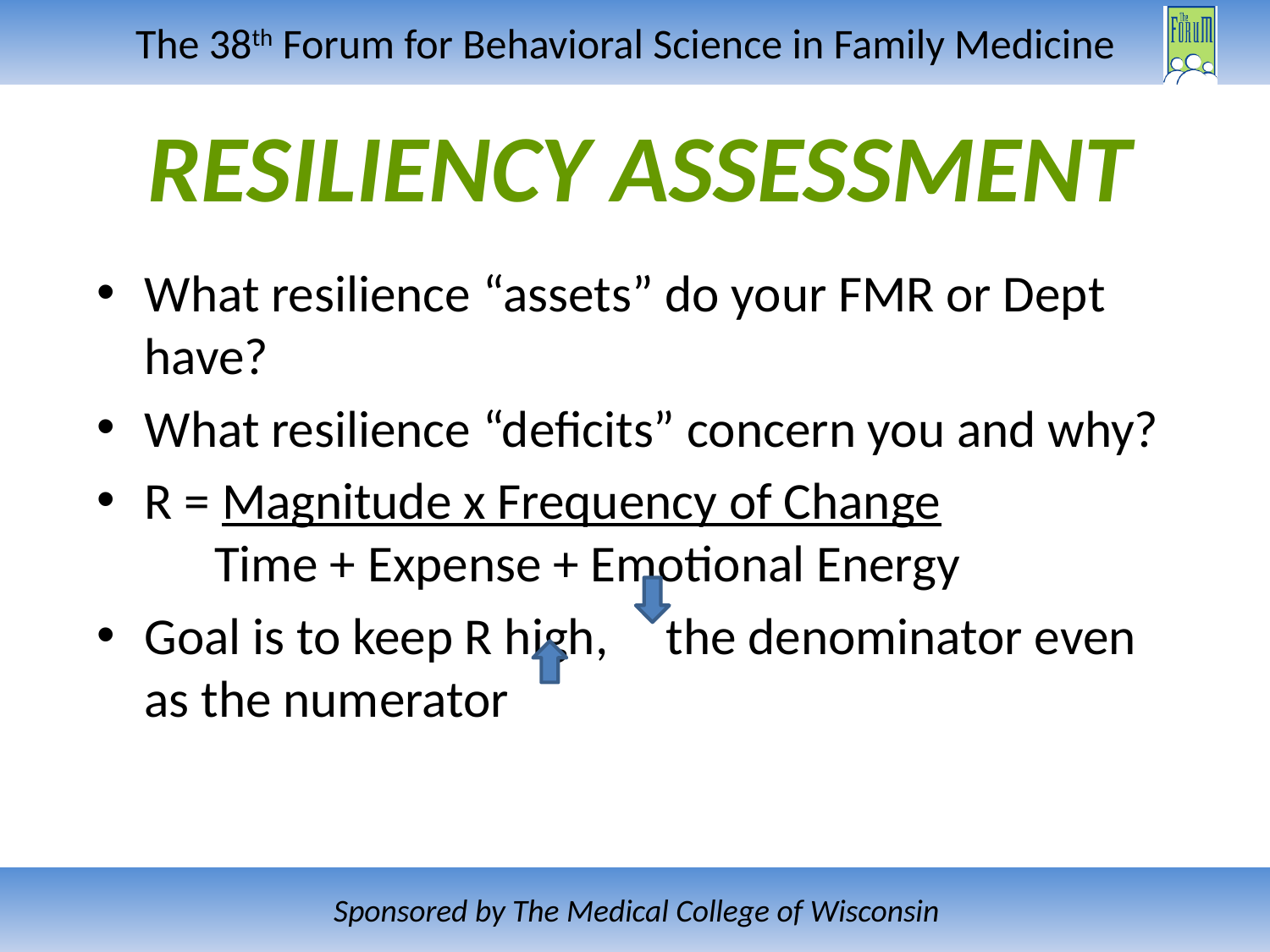

# RESILIENCY ASSESSMENT
What resilience “assets” do your FMR or Dept have?
What resilience “deficits” concern you and why?
R = Magnitude x Frequency of Change
      Time + Expense + Emotional Energy
Goal is to keep R high,     the denominator even as the numerator